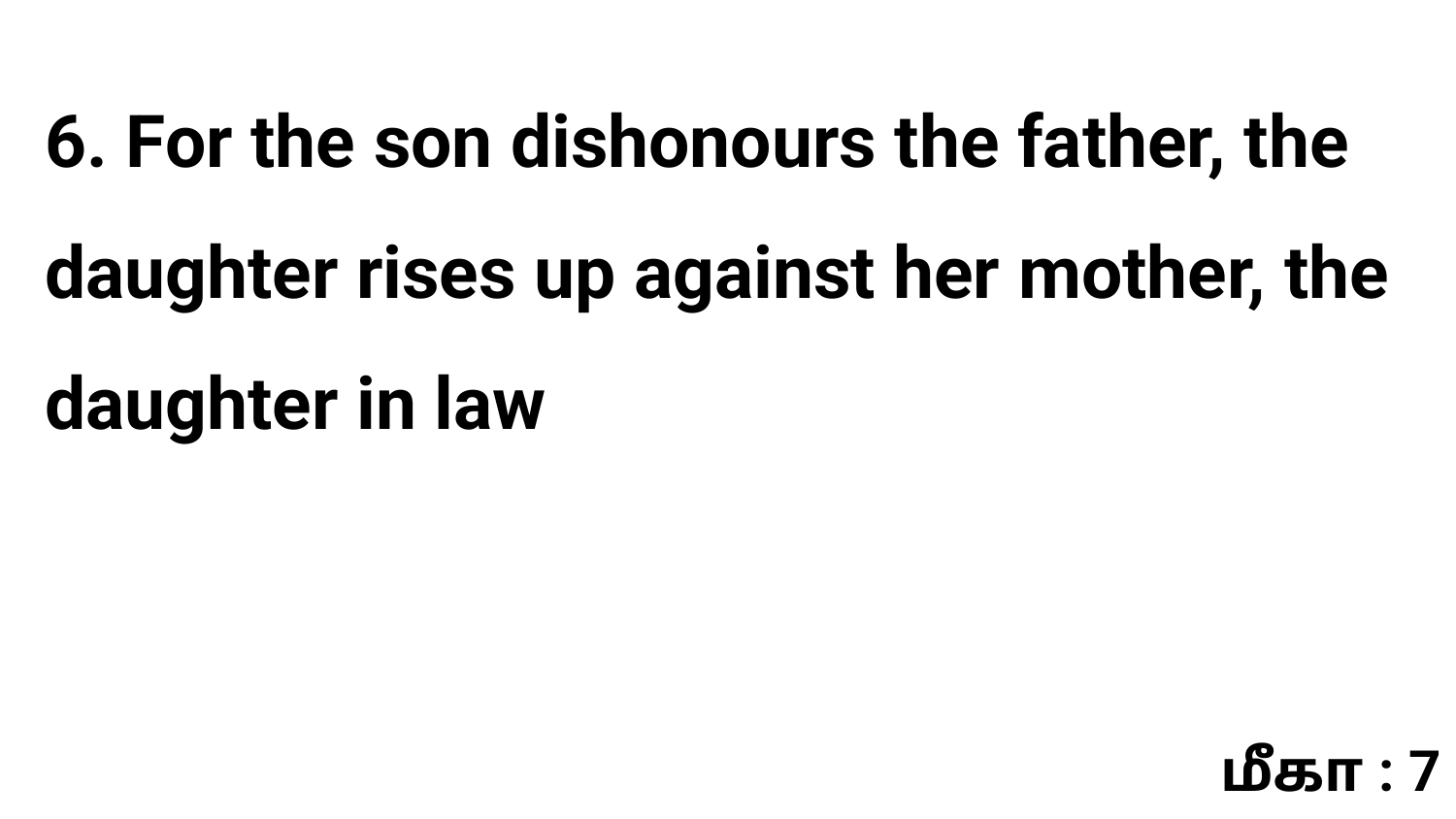

6. For the son dishonours the father, the daughter rises up against her mother, the daughter in law
மீகா : 7